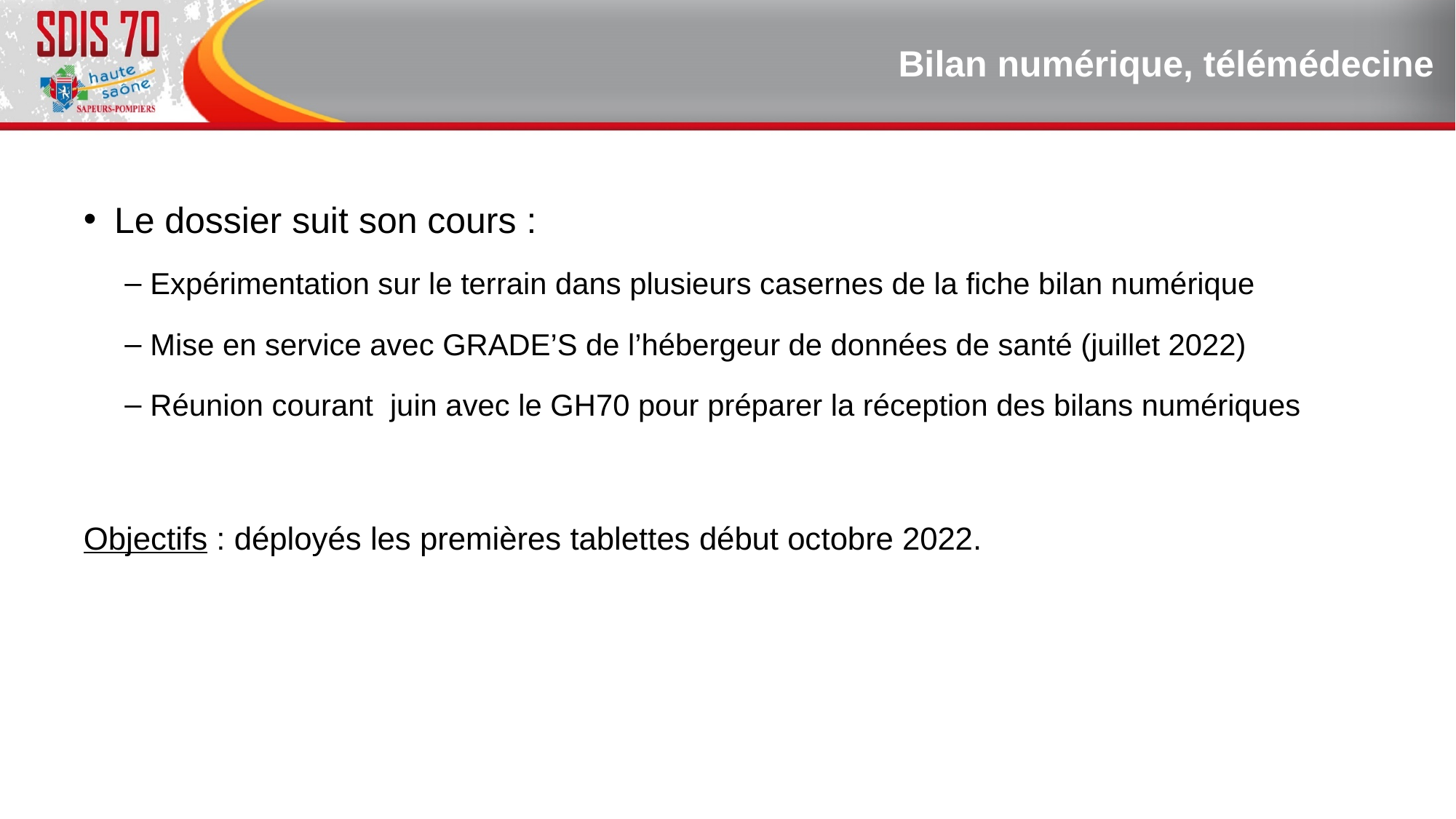

# Bilan numérique, télémédecine
Le dossier suit son cours :
Expérimentation sur le terrain dans plusieurs casernes de la fiche bilan numérique
Mise en service avec GRADE’S de l’hébergeur de données de santé (juillet 2022)
Réunion courant  juin avec le GH70 pour préparer la réception des bilans numériques

Objectifs : déployés les premières tablettes début octobre 2022.